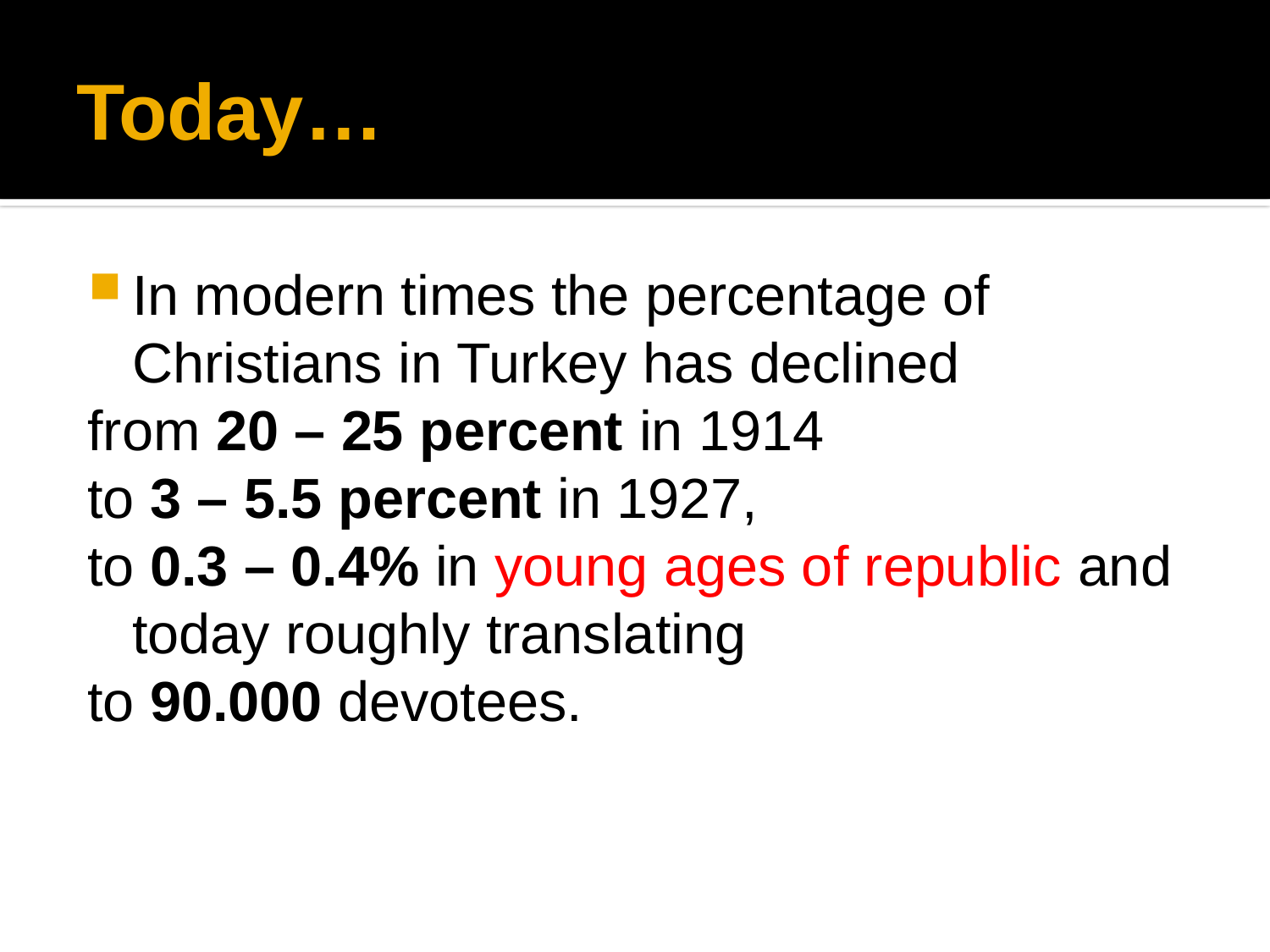

# Today…
In modern times the percentage of Christians in Turkey has declined
from 20 – 25 percent in 1914
to 3 – 5.5 percent in 1927,
to 0.3 – 0.4% in young ages of republic and today roughly translating
to 90.000 devotees.